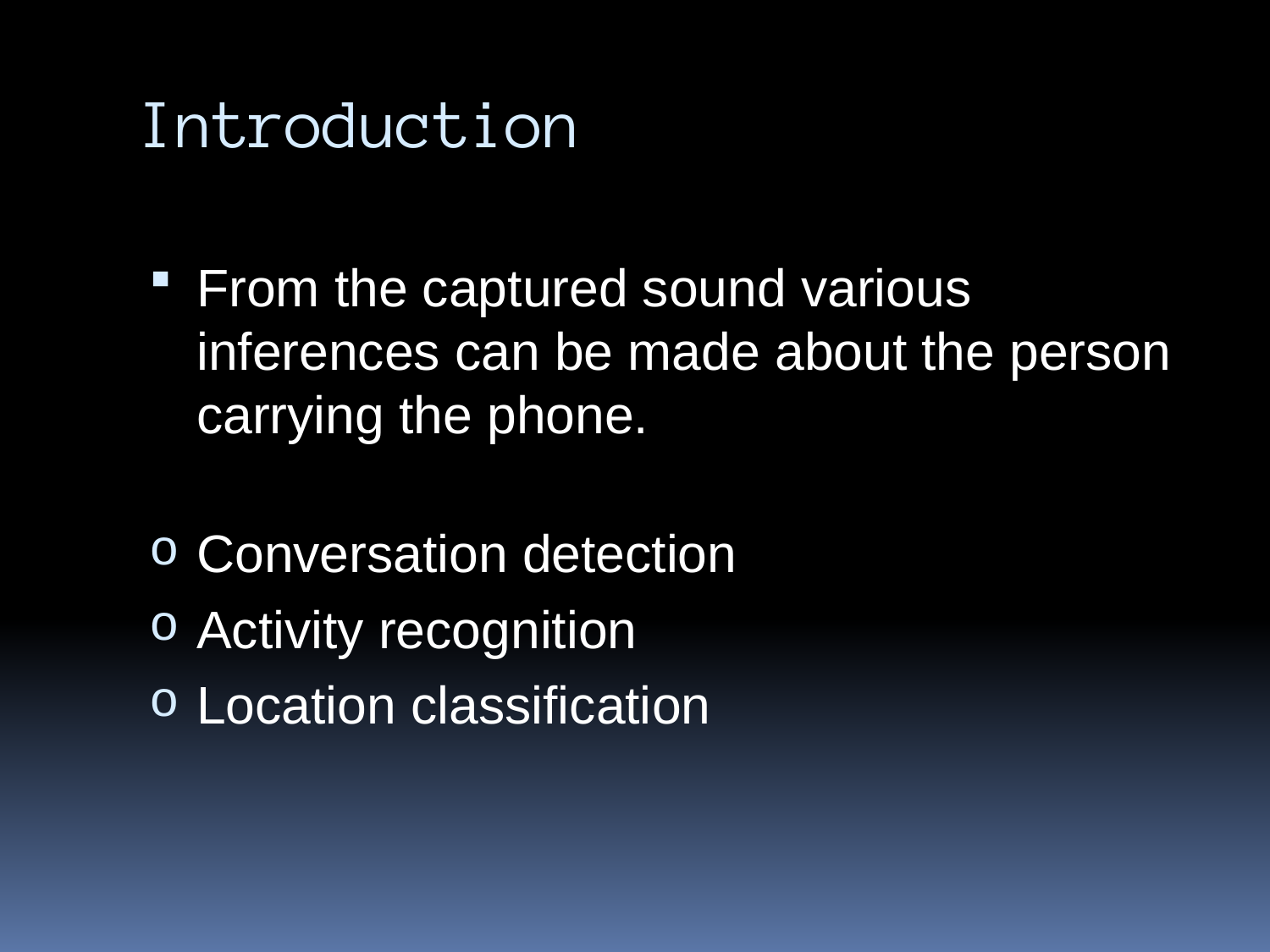

# Introduction
From the captured sound various inferences can be made about the person carrying the phone.
Conversation detection
Activity recognition
Location classification